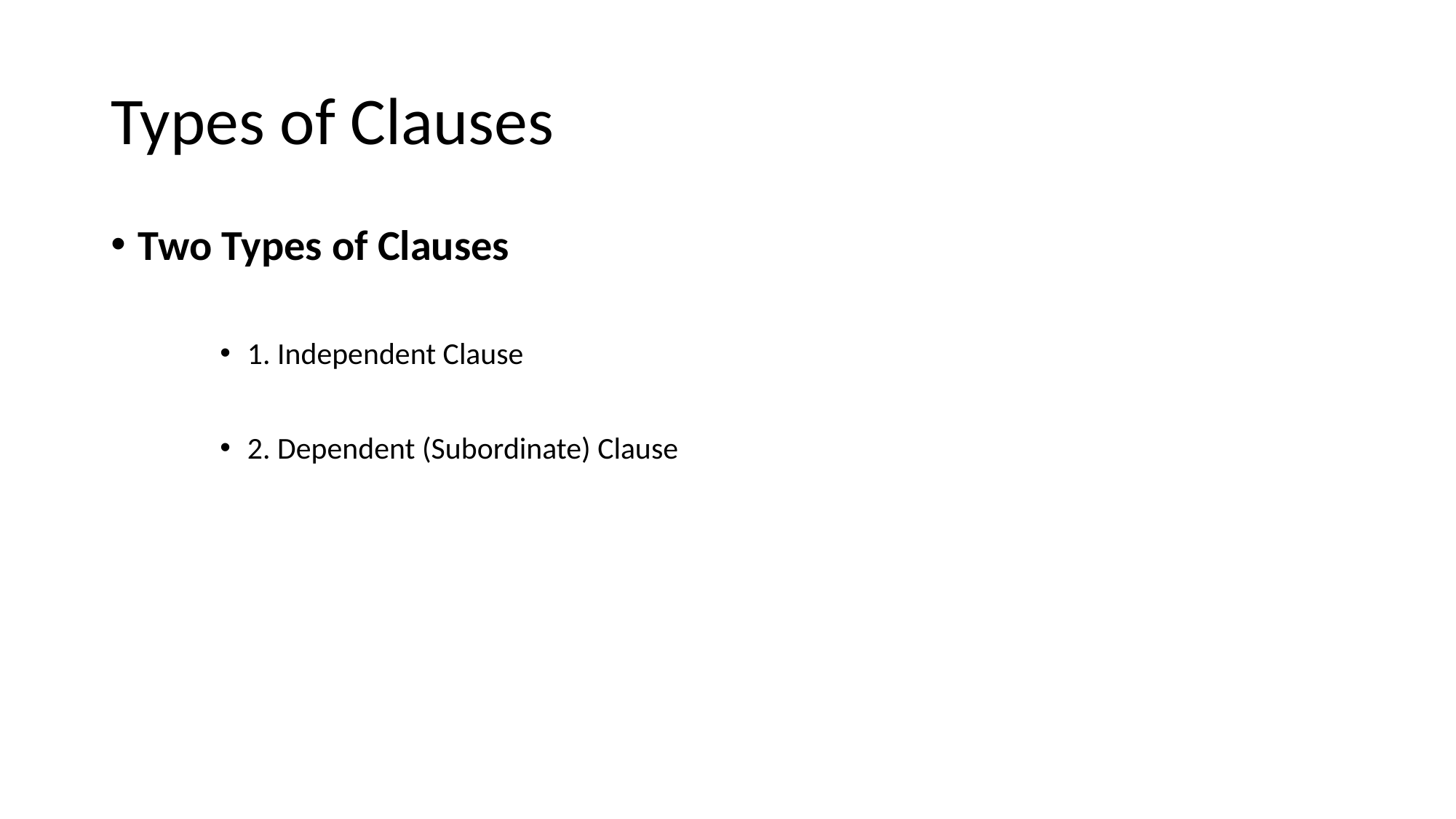

# Types of Clauses
Two Types of Clauses

1. Independent Clause

2. Dependent (Subordinate) Clause